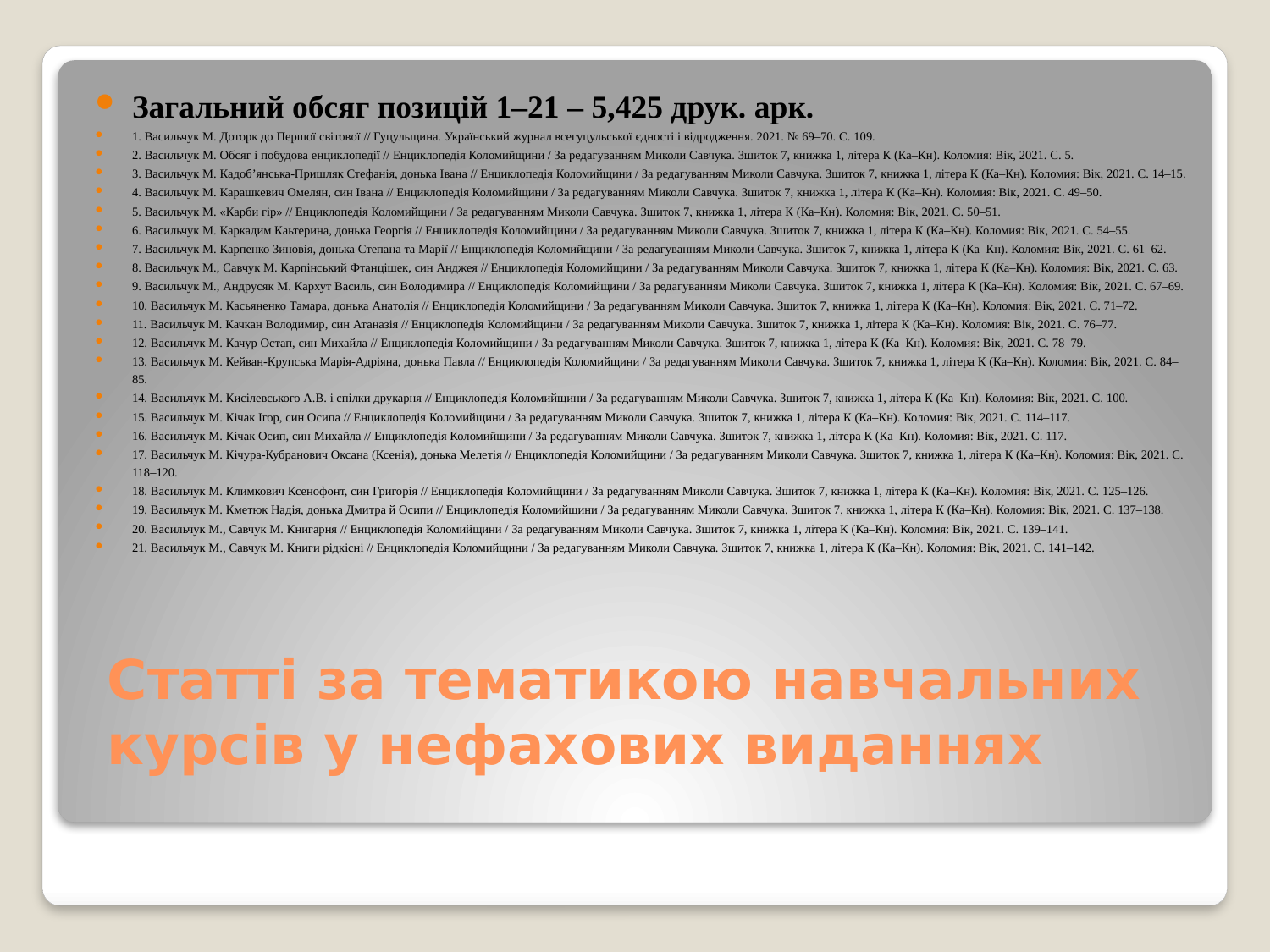

Загальний обсяг позицій 1–21 – 5,425 друк. арк.
1. Васильчук М. Доторк до Першої світової // Гуцульщина. Український журнал всегуцульської єдності і відродження. 2021. № 69–70. С. 109.
2. Васильчук М. Обсяг і побудова енциклопедії // Енциклопедія Коломийщини / За редагуванням Миколи Савчука. Зшиток 7, книжка 1, літера К (Ка–Кн). Коломия: Вік, 2021. С. 5.
3. Васильчук М. Кадоб’янська-Пришляк Стефанія, донька Івана // Енциклопедія Коломийщини / За редагуванням Миколи Савчука. Зшиток 7, книжка 1, літера К (Ка–Кн). Коломия: Вік, 2021. С. 14–15.
4. Васильчук М. Карашкевич Омелян, син Івана // Енциклопедія Коломийщини / За редагуванням Миколи Савчука. Зшиток 7, книжка 1, літера К (Ка–Кн). Коломия: Вік, 2021. С. 49–50.
5. Васильчук М. «Карби гір» // Енциклопедія Коломийщини / За редагуванням Миколи Савчука. Зшиток 7, книжка 1, літера К (Ка–Кн). Коломия: Вік, 2021. С. 50–51.
6. Васильчук М. Каркадим Каьтерина, донька Георгія // Енциклопедія Коломийщини / За редагуванням Миколи Савчука. Зшиток 7, книжка 1, літера К (Ка–Кн). Коломия: Вік, 2021. С. 54–55.
7. Васильчук М. Карпенко Зиновія, донька Степана та Марії // Енциклопедія Коломийщини / За редагуванням Миколи Савчука. Зшиток 7, книжка 1, літера К (Ка–Кн). Коломия: Вік, 2021. С. 61–62.
8. Васильчук М., Савчук М. Карпінський Фтанцішек, син Анджея // Енциклопедія Коломийщини / За редагуванням Миколи Савчука. Зшиток 7, книжка 1, літера К (Ка–Кн). Коломия: Вік, 2021. С. 63.
9. Васильчук М., Андрусяк М. Кархут Василь, син Володимира // Енциклопедія Коломийщини / За редагуванням Миколи Савчука. Зшиток 7, книжка 1, літера К (Ка–Кн). Коломия: Вік, 2021. С. 67–69.
10. Васильчук М. Касьяненко Тамара, донька Анатолія // Енциклопедія Коломийщини / За редагуванням Миколи Савчука. Зшиток 7, книжка 1, літера К (Ка–Кн). Коломия: Вік, 2021. С. 71–72.
11. Васильчук М. Качкан Володимир, син Атаназія // Енциклопедія Коломийщини / За редагуванням Миколи Савчука. Зшиток 7, книжка 1, літера К (Ка–Кн). Коломия: Вік, 2021. С. 76–77.
12. Васильчук М. Качур Остап, син Михайла // Енциклопедія Коломийщини / За редагуванням Миколи Савчука. Зшиток 7, книжка 1, літера К (Ка–Кн). Коломия: Вік, 2021. С. 78–79.
13. Васильчук М. Кейван-Крупська Марія-Адріяна, донька Павла // Енциклопедія Коломийщини / За редагуванням Миколи Савчука. Зшиток 7, книжка 1, літера К (Ка–Кн). Коломия: Вік, 2021. С. 84–85.
14. Васильчук М. Кисілевського А.В. і спілки друкарня // Енциклопедія Коломийщини / За редагуванням Миколи Савчука. Зшиток 7, книжка 1, літера К (Ка–Кн). Коломия: Вік, 2021. С. 100.
15. Васильчук М. Кічак Ігор, син Осипа // Енциклопедія Коломийщини / За редагуванням Миколи Савчука. Зшиток 7, книжка 1, літера К (Ка–Кн). Коломия: Вік, 2021. С. 114–117.
16. Васильчук М. Кічак Осип, син Михайла // Енциклопедія Коломийщини / За редагуванням Миколи Савчука. Зшиток 7, книжка 1, літера К (Ка–Кн). Коломия: Вік, 2021. С. 117.
17. Васильчук М. Кічура-Кубранович Оксана (Ксенія), донька Мелетія // Енциклопедія Коломийщини / За редагуванням Миколи Савчука. Зшиток 7, книжка 1, літера К (Ка–Кн). Коломия: Вік, 2021. С. 118–120.
18. Васильчук М. Климкович Ксенофонт, син Григорія // Енциклопедія Коломийщини / За редагуванням Миколи Савчука. Зшиток 7, книжка 1, літера К (Ка–Кн). Коломия: Вік, 2021. С. 125–126.
19. Васильчук М. Кметюк Надія, донька Дмитра й Осипи // Енциклопедія Коломийщини / За редагуванням Миколи Савчука. Зшиток 7, книжка 1, літера К (Ка–Кн). Коломия: Вік, 2021. С. 137–138.
20. Васильчук М., Савчук М. Книгарня // Енциклопедія Коломийщини / За редагуванням Миколи Савчука. Зшиток 7, книжка 1, літера К (Ка–Кн). Коломия: Вік, 2021. С. 139–141.
21. Васильчук М., Савчук М. Книги рідкісні // Енциклопедія Коломийщини / За редагуванням Миколи Савчука. Зшиток 7, книжка 1, літера К (Ка–Кн). Коломия: Вік, 2021. С. 141–142.

# Статті за тематикою навчальних курсів у нефахових виданнях